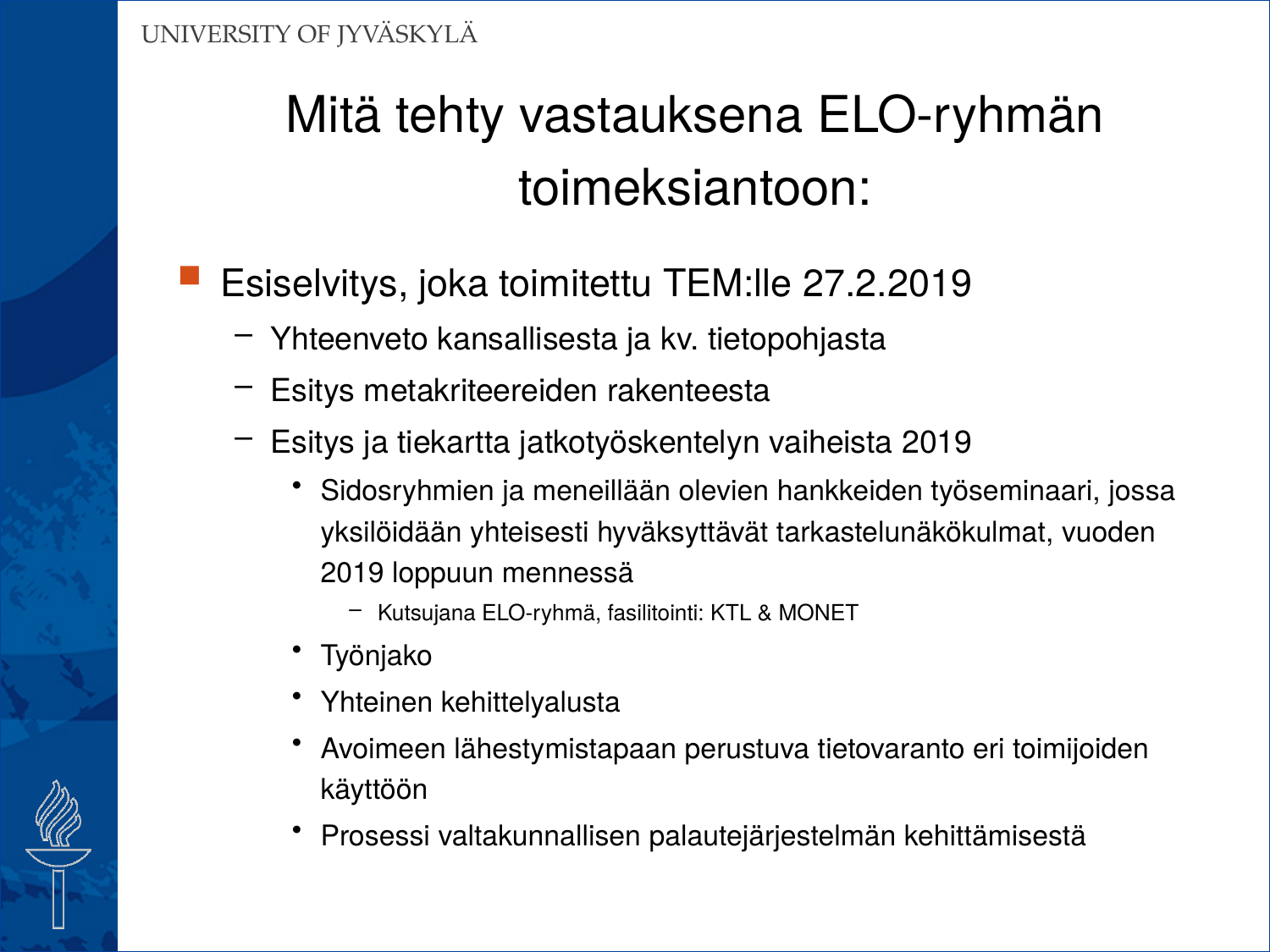

# Mitä tehty vastauksena ELO-ryhmän toimeksiantoon:
Esiselvitys, joka toimitettu TEM:lle 27.2.2019
Yhteenveto kansallisesta ja kv. tietopohjasta
Esitys metakriteereiden rakenteesta
Esitys ja tiekartta jatkotyöskentelyn vaiheista 2019
Sidosryhmien ja meneillään olevien hankkeiden työseminaari, jossa yksilöidään yhteisesti hyväksyttävät tarkastelunäkökulmat, vuoden 2019 loppuun mennessä
Kutsujana ELO-ryhmä, fasilitointi: KTL & MONET
Työnjako
Yhteinen kehittelyalusta
Avoimeen lähestymistapaan perustuva tietovaranto eri toimijoiden käyttöön
Prosessi valtakunnallisen palautejärjestelmän kehittämisestä